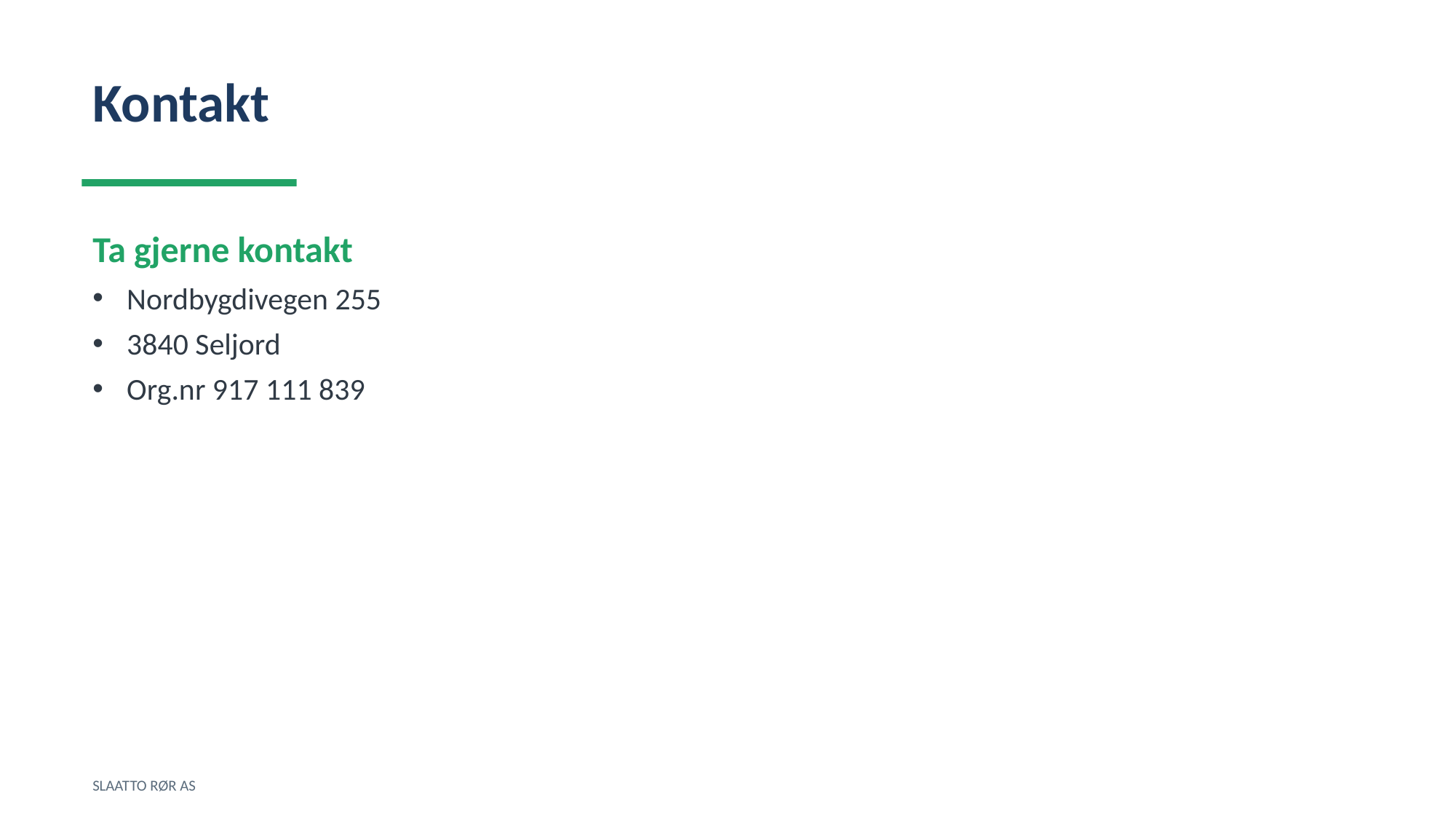

Kontakt

Ta gjerne kontakt
Nordbygdivegen 255
3840 Seljord
Org.nr 917 111 839
SLAATTO RØR AS